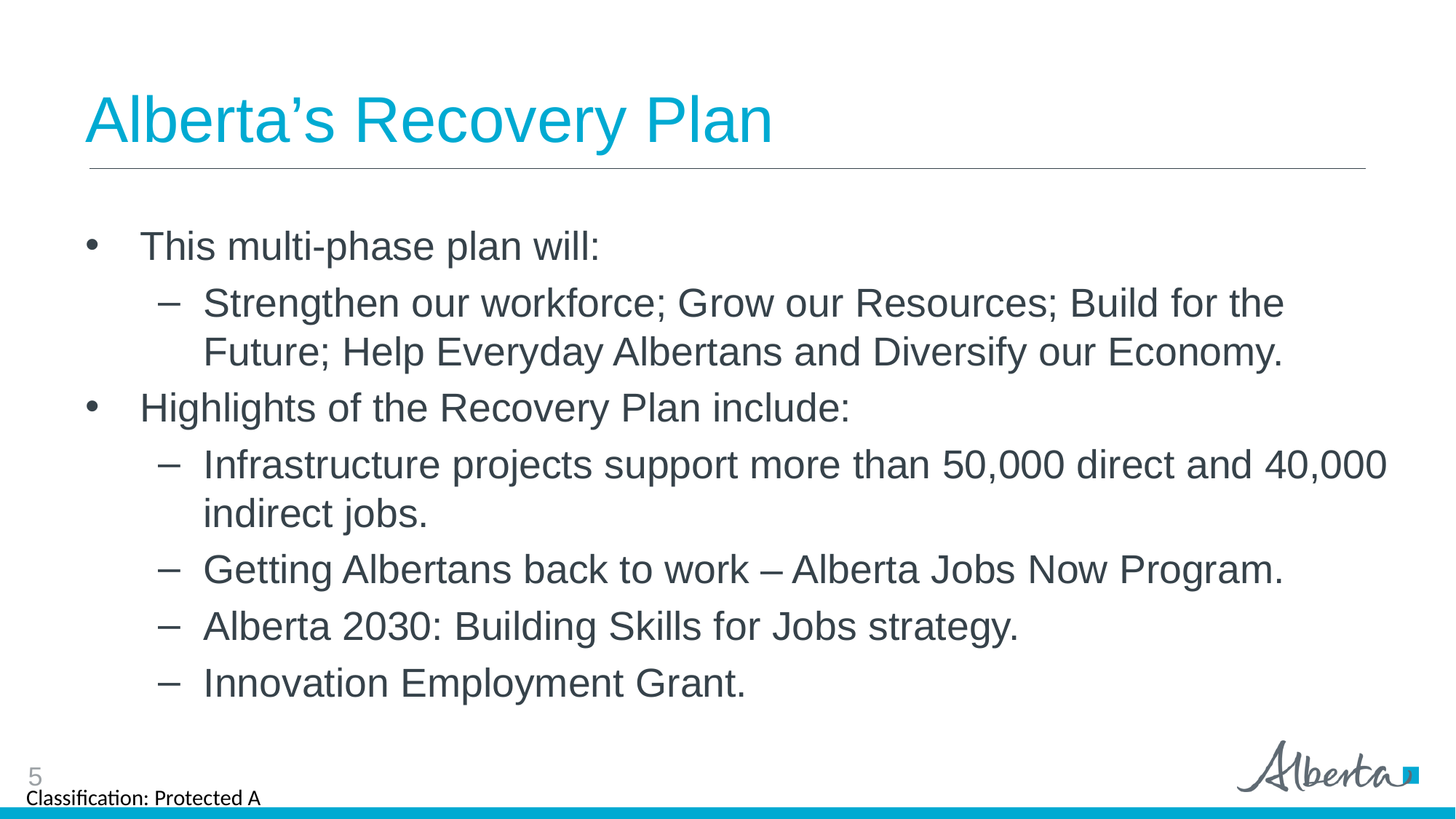

# Alberta’s Recovery Plan
This multi-phase plan will:
Strengthen our workforce; Grow our Resources; Build for the Future; Help Everyday Albertans and Diversify our Economy.
Highlights of the Recovery Plan include:
Infrastructure projects support more than 50,000 direct and 40,000 indirect jobs.
Getting Albertans back to work – Alberta Jobs Now Program.
Alberta 2030: Building Skills for Jobs strategy.
Innovation Employment Grant.

5